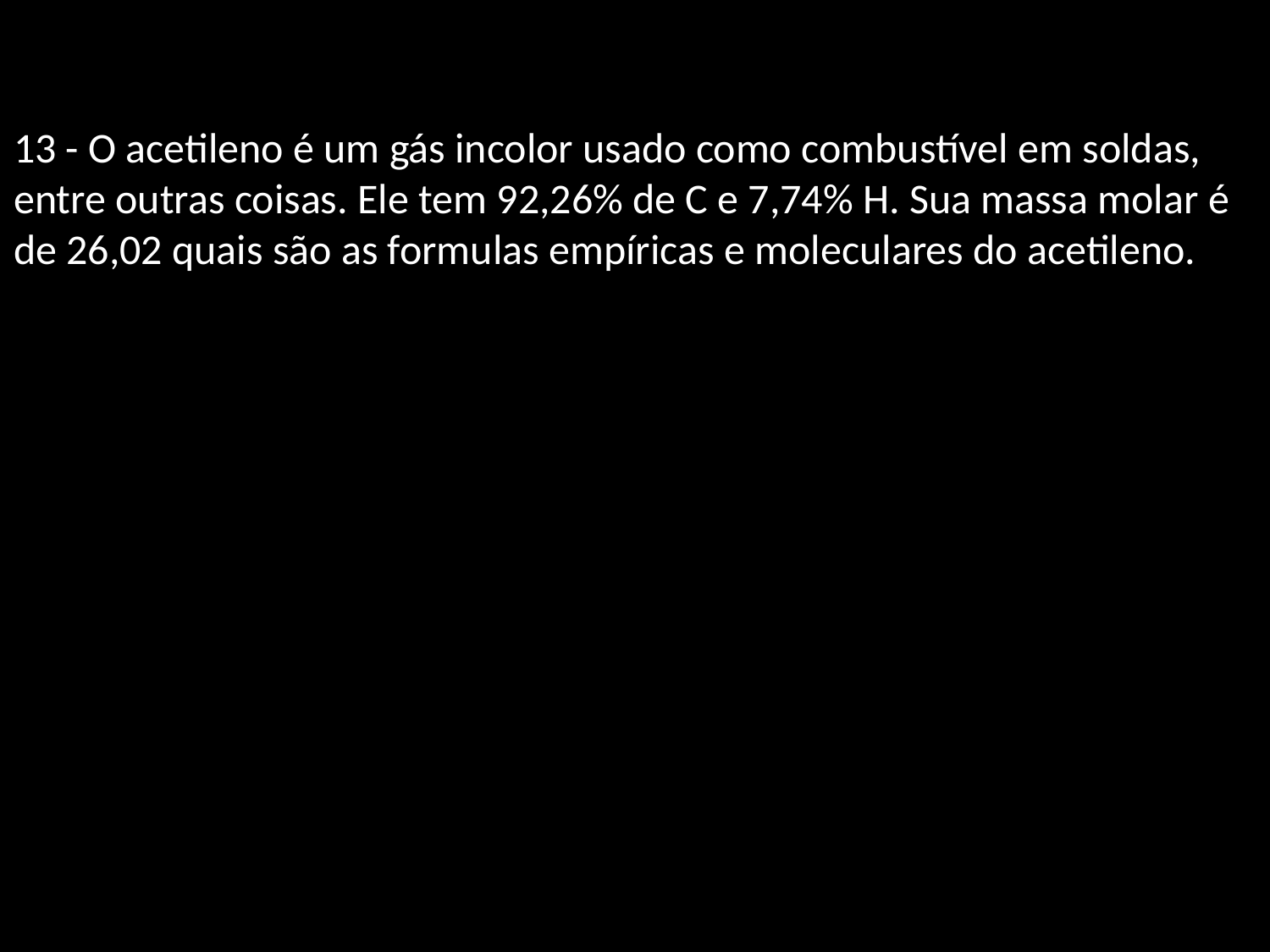

13 - O acetileno é um gás incolor usado como combustível em soldas, entre outras coisas. Ele tem 92,26% de C e 7,74% H. Sua massa molar é de 26,02 quais são as formulas empíricas e moleculares do acetileno.